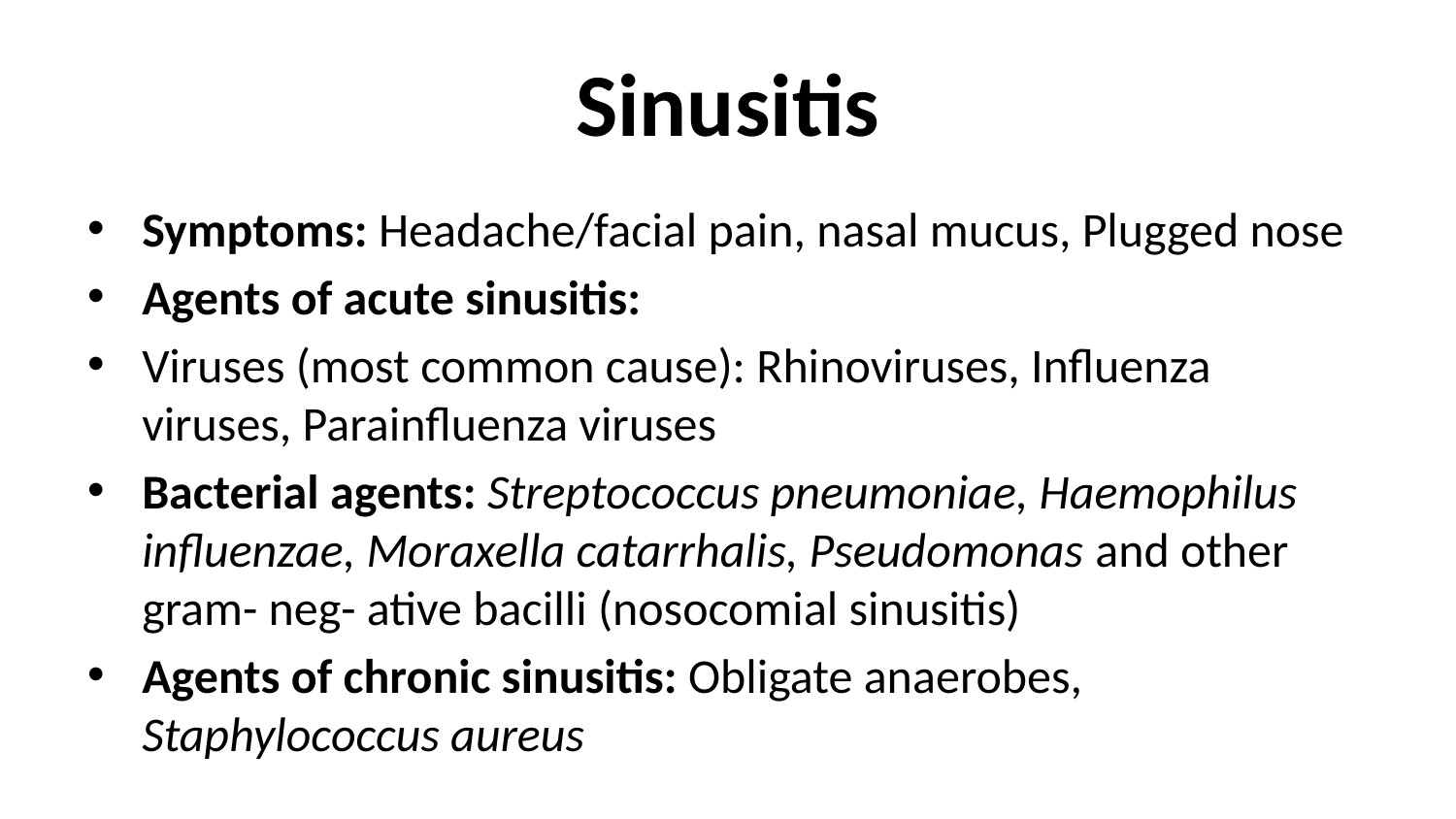

# Sinusitis
Symptoms: Headache/facial pain, nasal mucus, Plugged nose
Agents of acute sinusitis:
Viruses (most common cause): Rhinoviruses, Influenza viruses, Parainfluenza viruses
Bacterial agents: Streptococcus pneumoniae, Haemophilus influenzae, Moraxella catarrhalis, Pseudomonas and other gram- neg- ative bacilli (nosocomial sinusitis)
Agents of chronic sinusitis: Obligate anaerobes, Staphylococcus aureus